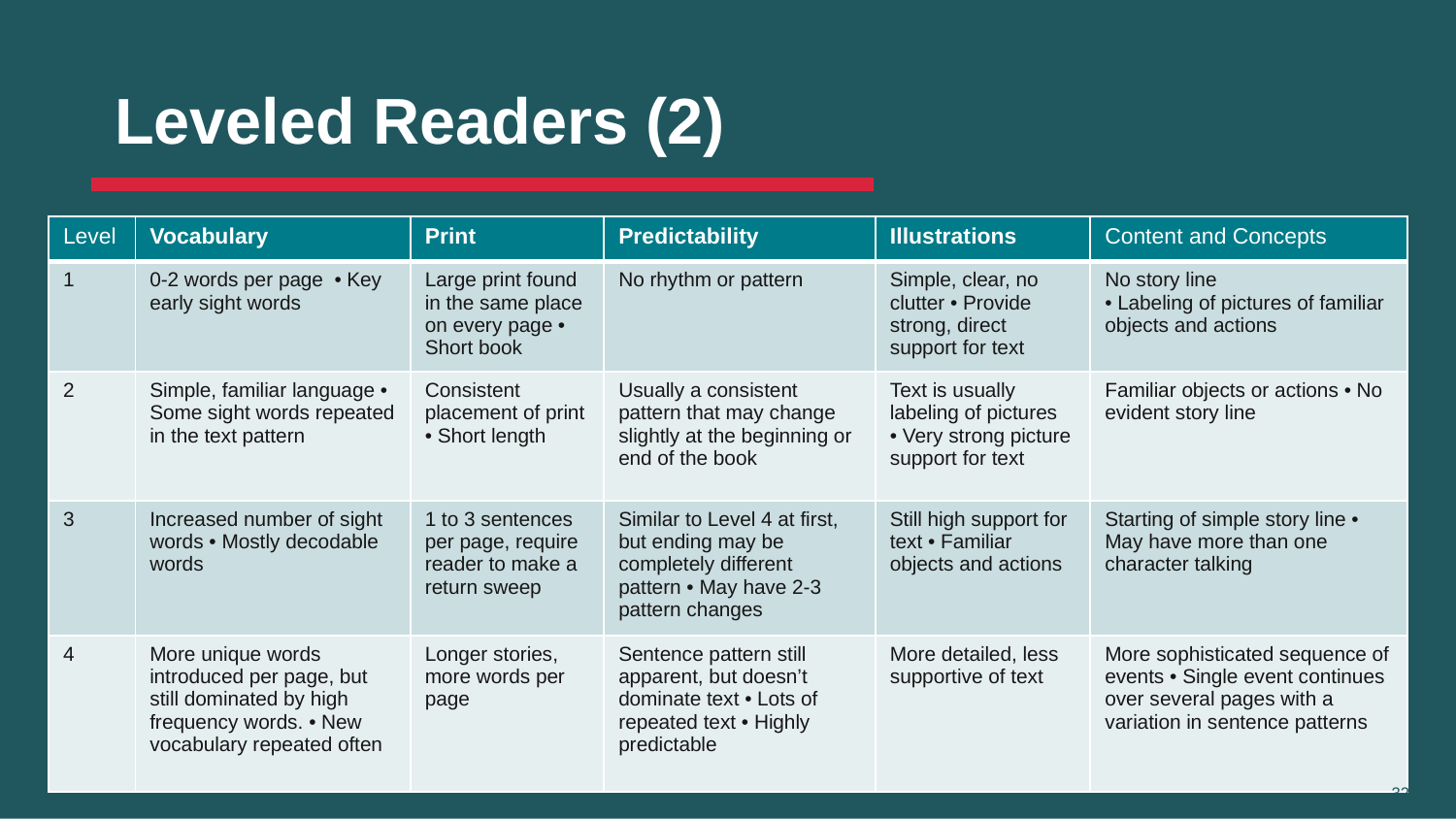

# Leveled Readers (2)
| Level | Vocabulary | Print | Predictability | Illustrations | Content and Concepts |
| --- | --- | --- | --- | --- | --- |
| 1 | 0-2 words per page  • Key early sight words | Large print found in the same place on every page • Short book | No rhythm or pattern | Simple, clear, no clutter • Provide strong, direct support for text | No story line    • Labeling of pictures of familiar objects and actions |
| 2 | Simple, familiar language • Some sight words repeated in the text pattern | Consistent placement of print • Short length | Usually a consistent pattern that may change slightly at the beginning or end of the book | Text is usually labeling of pictures    • Very strong picture support for text | Familiar objects or actions • No evident story line |
| 3 | Increased number of sight words • Mostly decodable words | 1 to 3 sentences per page, require reader to make a return sweep | Similar to Level 4 at first, but ending may be completely different pattern • May have 2-3 pattern changes | Still high support for text • Familiar objects and actions | Starting of simple story line • May have more than one character talking |
| 4 | More unique words introduced per page, but still dominated by high frequency words. • New vocabulary repeated often | Longer stories, more words per page | Sentence pattern still apparent, but doesn’t dominate text • Lots of repeated text • Highly predictable | More detailed, less supportive of text | More sophisticated sequence of events • Single event continues over several pages with a variation in sentence patterns |
32